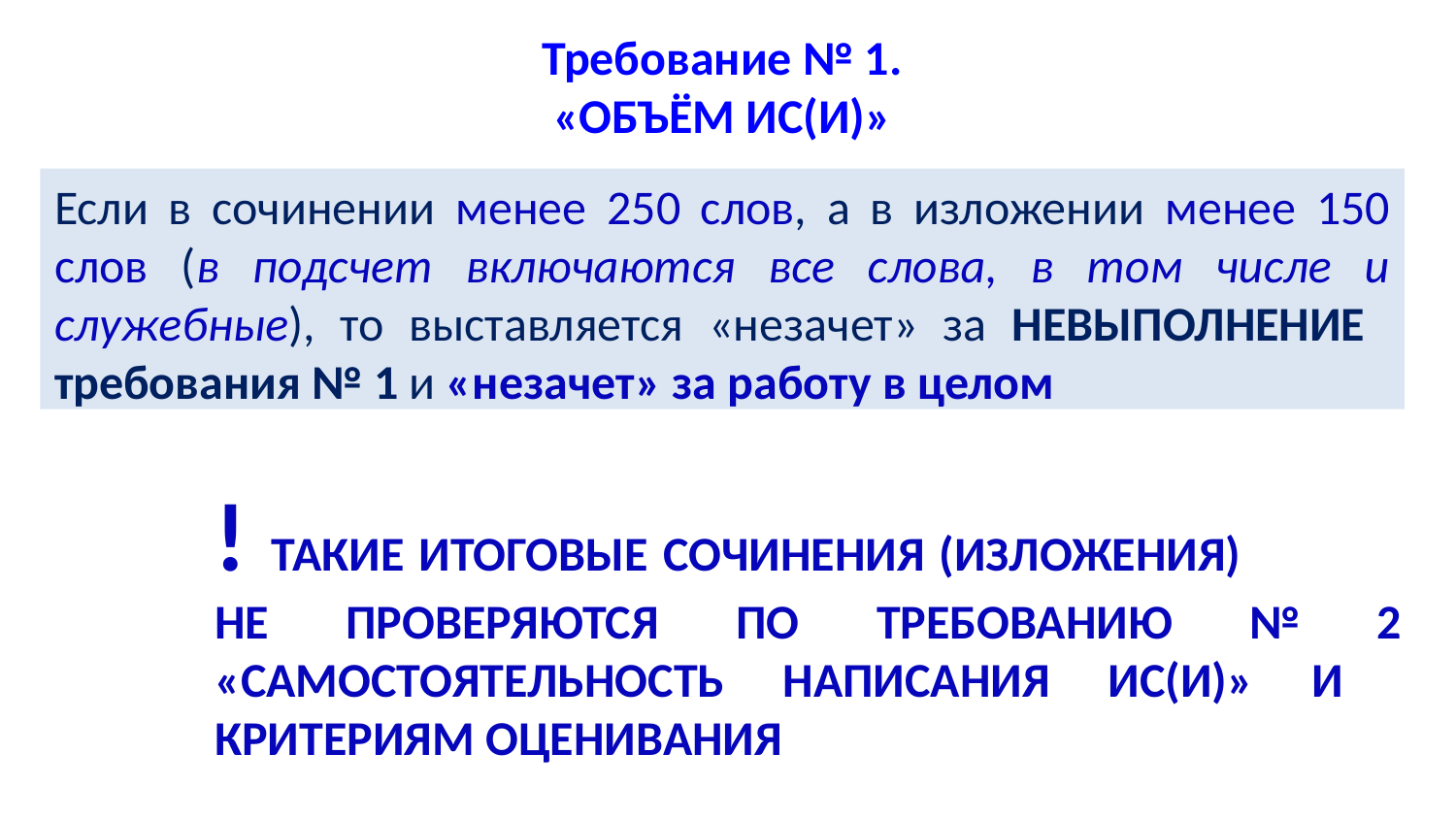

Требование № 1.
«ОБЪЁМ ИС(И)»
18
Если в сочинении менее 250 слов, а в изложении менее 150 слов (в подсчет включаются все слова, в том числе и служебные), то выставляется «незачет» за НЕВЫПОЛНЕНИЕ  требования № 1 и «незачет» за работу в целом
! ТАКИЕ ИТОГОВЫЕ СОЧИНЕНИЯ (ИЗЛОЖЕНИЯ)            НЕ ПРОВЕРЯЮТСЯ ПО ТРЕБОВАНИЮ № 2 «САМОСТОЯТЕЛЬНОСТЬ НАПИСАНИЯ ИС(И)» И  КРИТЕРИЯМ ОЦЕНИВАНИЯ